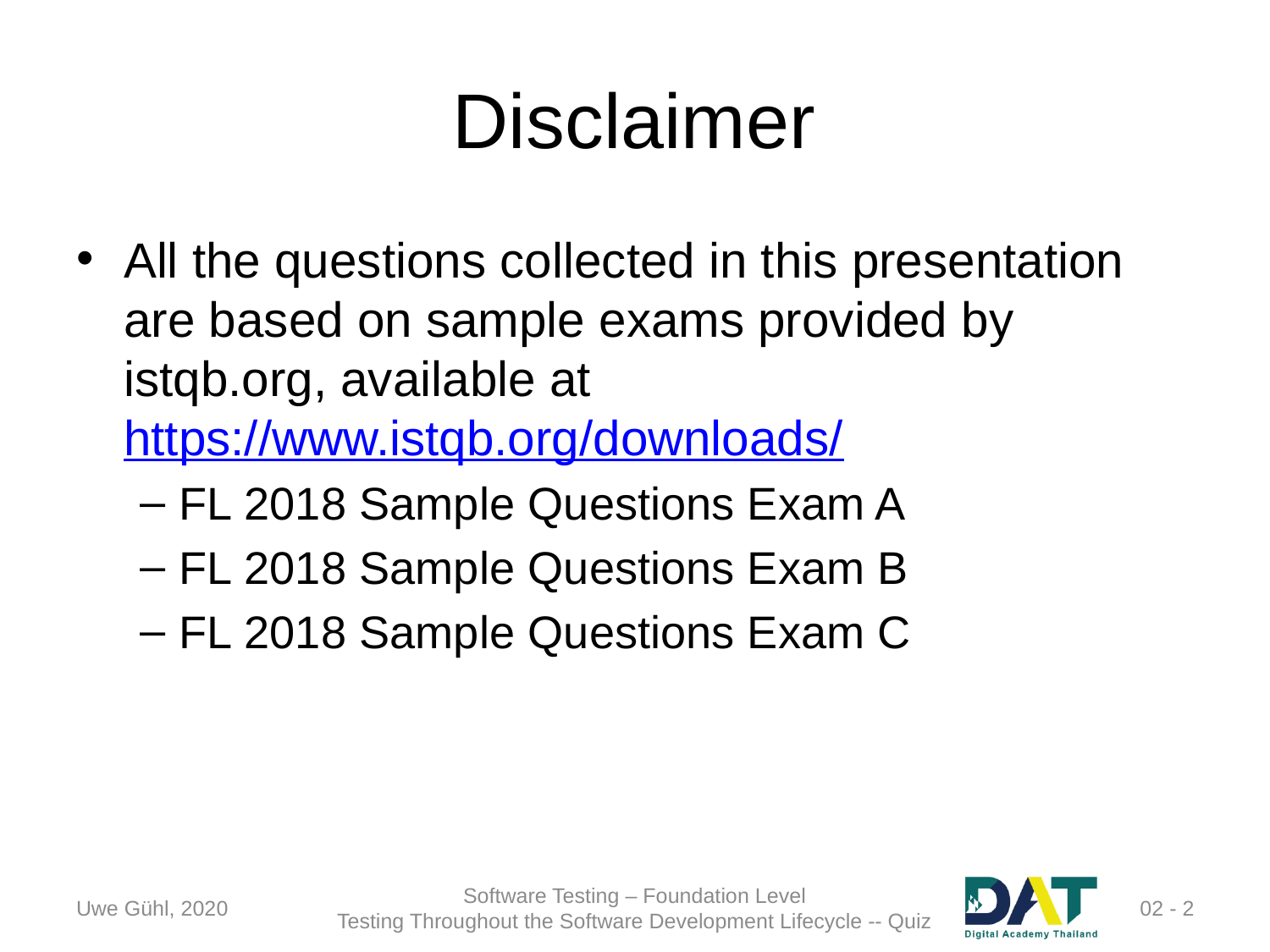

# Disclaimer
All the questions collected in this presentation are based on sample exams provided by istqb.org, available at https://www.istqb.org/downloads/
FL 2018 Sample Questions Exam A
FL 2018 Sample Questions Exam B
FL 2018 Sample Questions Exam C
Uwe Gühl, 2020
Software Testing – Foundation Level
Testing Throughout the Software Development Lifecycle -- Quiz
 02 - 2